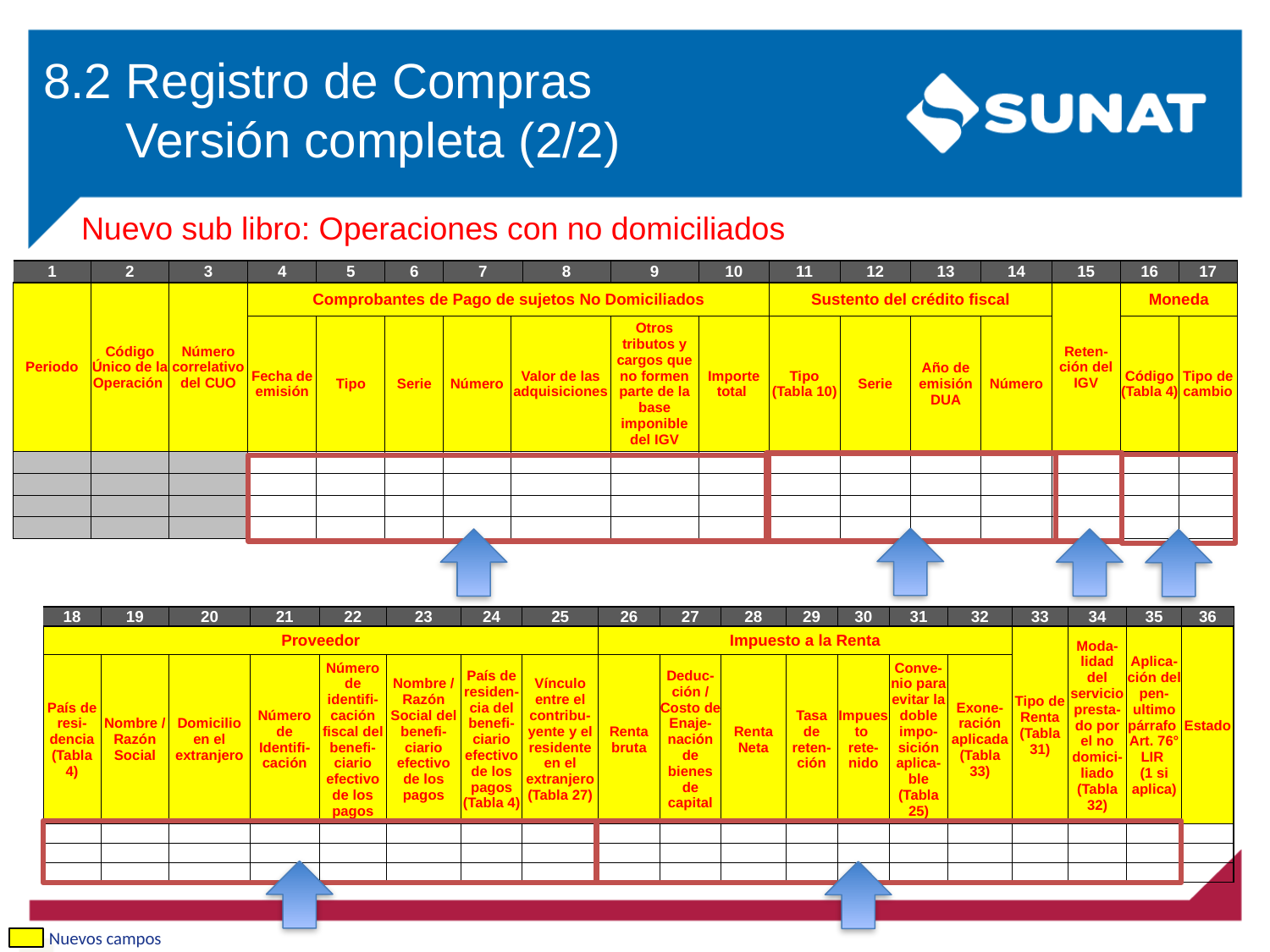

8.2 Registro de Compras
      Versión completa (2/2)
Nuevo sub libro: Operaciones con no domiciliados
| 1 | 2 | 3 | 4 | 5 | 6 | 7 |  | 8 | 9 | 10 | 11 | 12 | 13 | 14 | 15 | 16 | 17 |
| --- | --- | --- | --- | --- | --- | --- | --- | --- | --- | --- | --- | --- | --- | --- | --- | --- | --- |
| Periodo | Código Único de la Operación | Número correlativo del CUO | Comprobantes de Pago de sujetos No Domiciliados |  |  |  |  |  |  |  | Sustento del crédito fiscal |  |  |  | Reten-ción del IGV | Moneda |  |
|  |  |  | Fecha de emisión | Tipo | Serie | Número | Valor de las adquisiciones |  | Otros tributos y cargos que no formen parte de la base imponible del IGV | Importe total | Tipo (Tabla 10) | Serie | Año de emisión DUA | Número |  | Código (Tabla 4) | Tipo de cambio |
|  |  |  |  |  |  |  |  |  |  |  |  |  |  |  |  |  |  |
|  |  |  |  |  |  |  |  |  |  |  |  |  |  |  |  |  |  |
|  |  |  |  |  |  |  |  |  |  |  |  |  |  |  |  |  |  |
|  |  |  |  |  |  |  |  |  |  |  |  |  |  |  |  |  |  |

| 18 | 19 | 20 | 21 | 22 | 23 | 24 | 25 | 26 | 27 | 28 | 29 | 30 | 31 | 32 | 33 | 34 | 35 | 36 |
| --- | --- | --- | --- | --- | --- | --- | --- | --- | --- | --- | --- | --- | --- | --- | --- | --- | --- | --- |
| Proveedor |  |  |  |  |  |  |  | Impuesto a la Renta |  |  |  |  |  |  | Tipo de Renta (Tabla 31) | Moda-lidad del servicio presta-do por el no domici-liado (Tabla 32) | Aplica-ción del pen-ultimo párrafo Art. 76° LIR (1 si aplica) | Estado |
| País de resi-dencia (Tabla 4) | Nombre / Razón Social | Domicilio en el extranjero | Número de Identifi-cación | Número de identifi-cación fiscal del benefi-ciario efectivo de los pagos | Nombre / Razón Social del benefi-ciario efectivo de los pagos | País de residen-cia del benefi-ciario efectivo de los pagos (Tabla 4) | Vínculo entre el contribu-yente y el residente en el extranjero (Tabla 27) | Renta bruta | Deduc-ción / Costo de Enaje-nación de bienes de capital | Renta Neta | Tasa de reten-ción | Impuesto rete-nido | Conve-nio para evitar la doble impo-sición aplica-ble (Tabla 25) | Exone-ración aplicada (Tabla 33) |  |  |  |  |
|  |  |  |  |  |  |  |  |  |  |  |  |  |  |  |  |  |  |  |
|  |  |  |  |  |  |  |  |  |  |  |  |  |  |  |  |  |  |  |
|  |  |  |  |  |  |  |  |  |  |  |  |  |  |  |  |  |  |  |

Nuevos campos